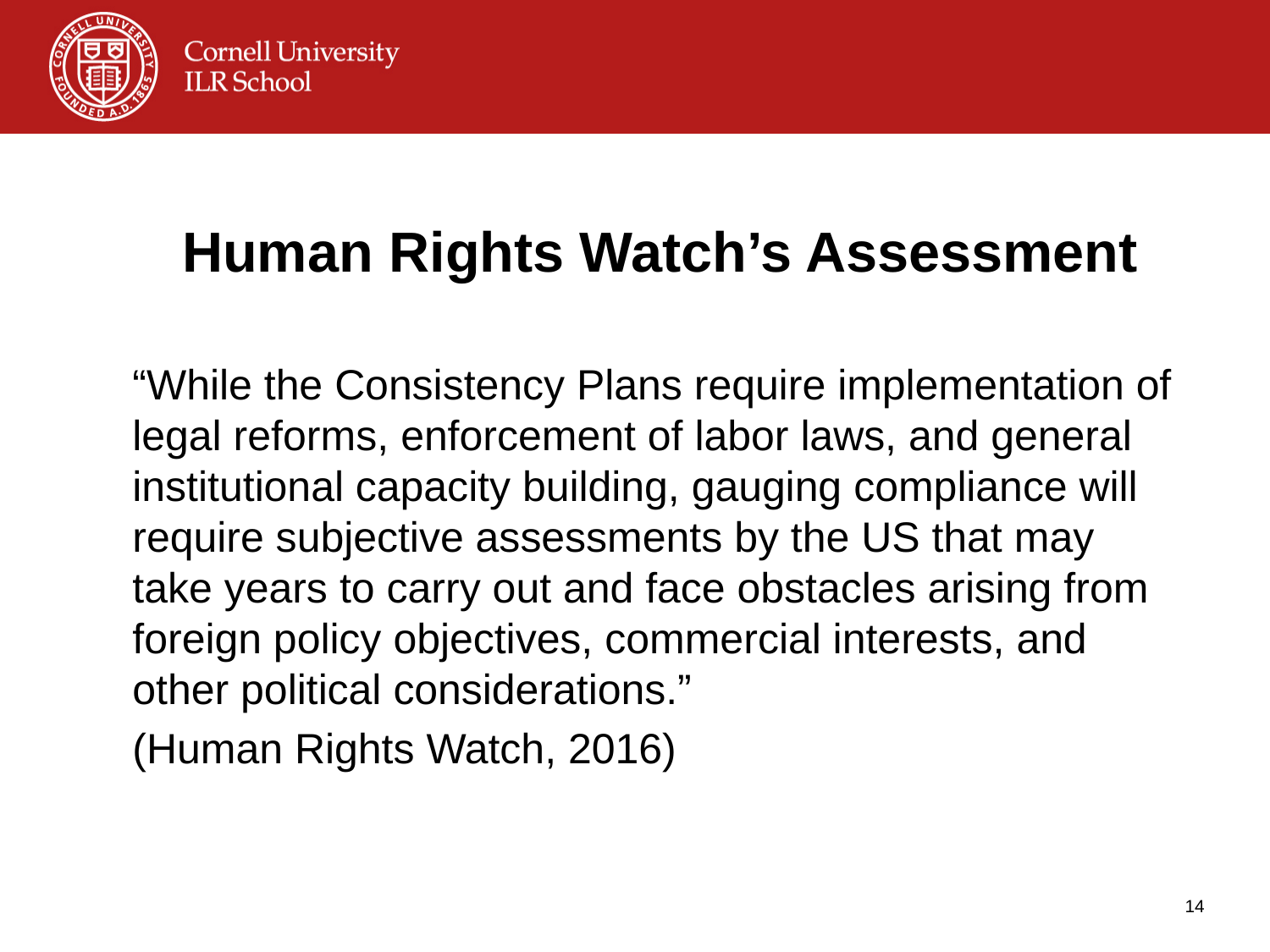

# Human Rights Watch’s Assessment
“While the Consistency Plans require implementation of legal reforms, enforcement of labor laws, and general institutional capacity building, gauging compliance will require subjective assessments by the US that may take years to carry out and face obstacles arising from foreign policy objectives, commercial interests, and other political considerations.”
(Human Rights Watch, 2016)
14